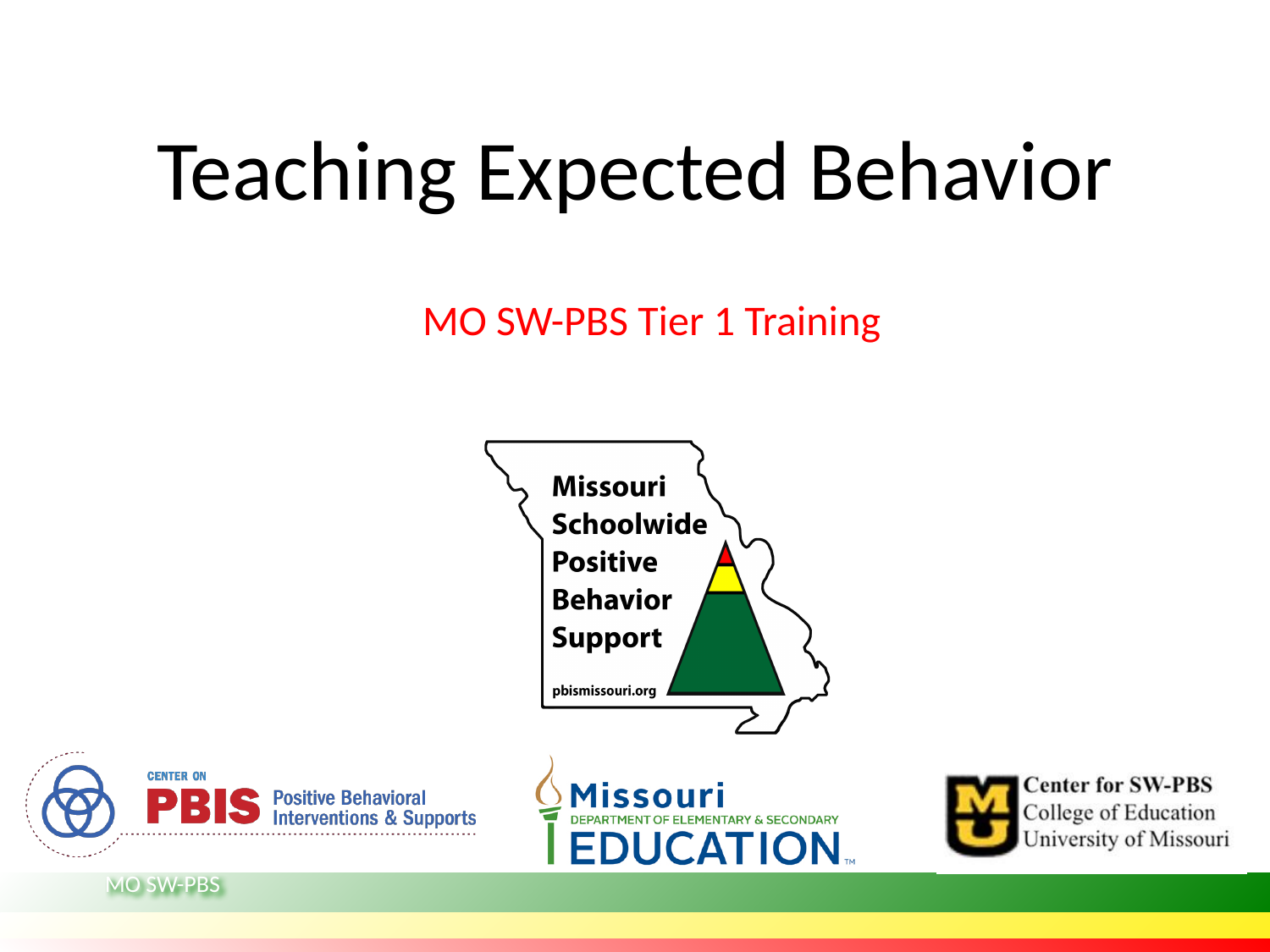

# Teaching Expected Behavior
MO SW-PBS Tier 1 Training